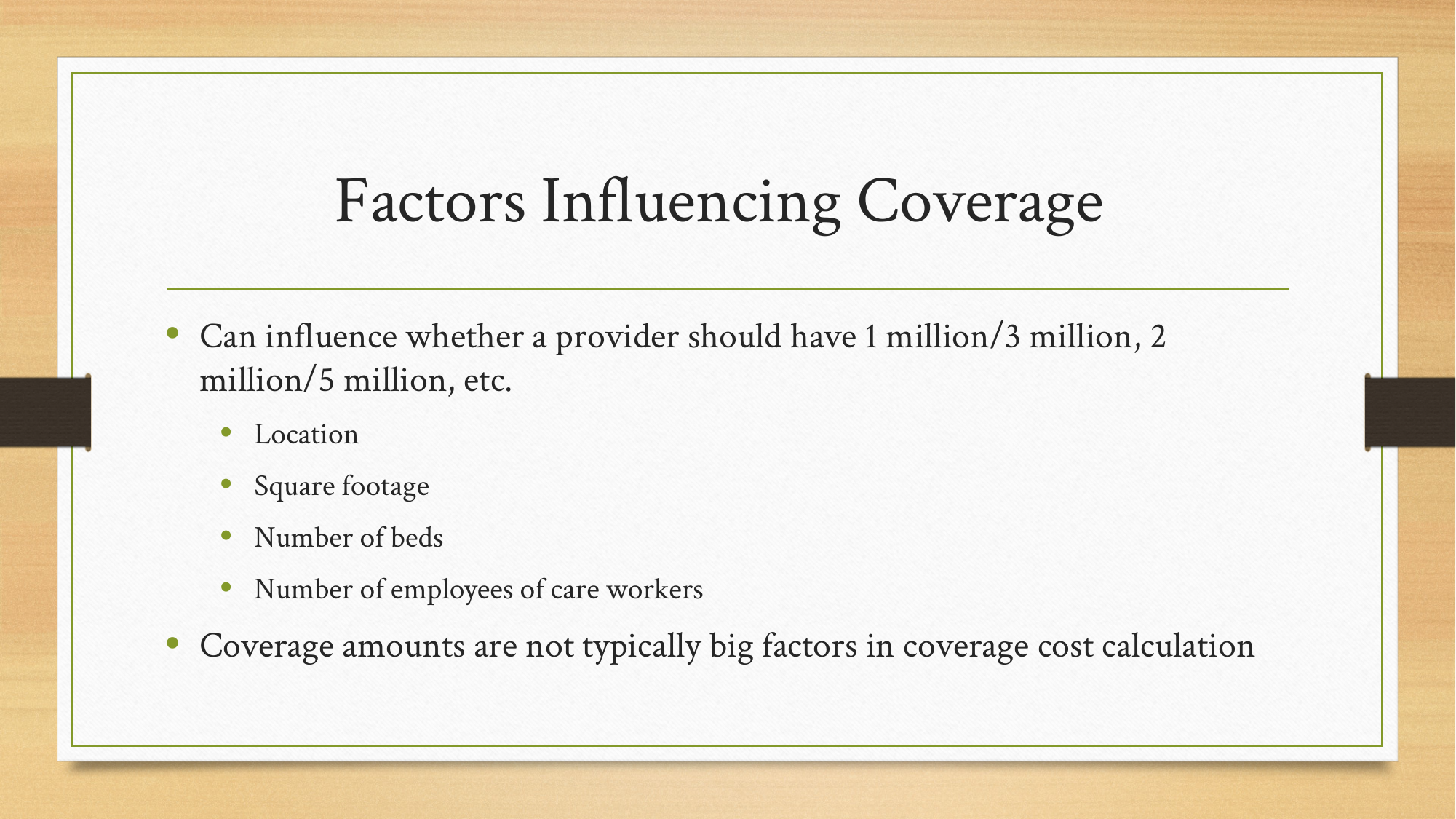

# Factors Influencing Coverage
Can influence whether a provider should have 1 million/3 million, 2 million/5 million, etc.
Location
Square footage
Number of beds
Number of employees of care workers
Coverage amounts are not typically big factors in coverage cost calculation